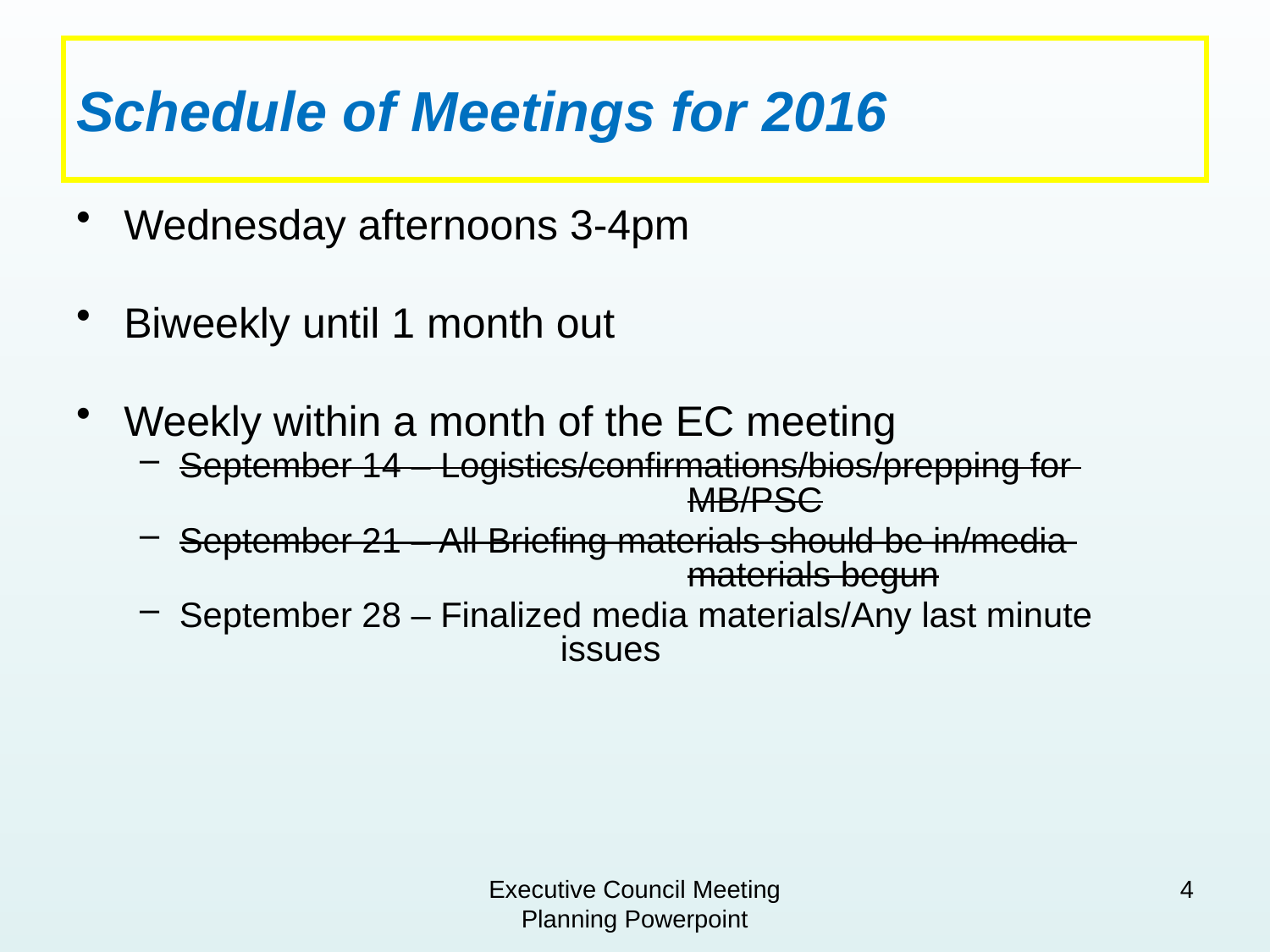

# Schedule of Meetings for 2016
Wednesday afternoons 3-4pm

Biweekly until 1 month out

Weekly within a month of the EC meeting
September 14 – Logistics/confirmations/bios/prepping for 				MB/PSC
September 21 – All Briefing materials should be in/media 				materials begun
September 28 – Finalized media materials/Any last minute 			issues

Executive Council Meeting Planning Powerpoint
4